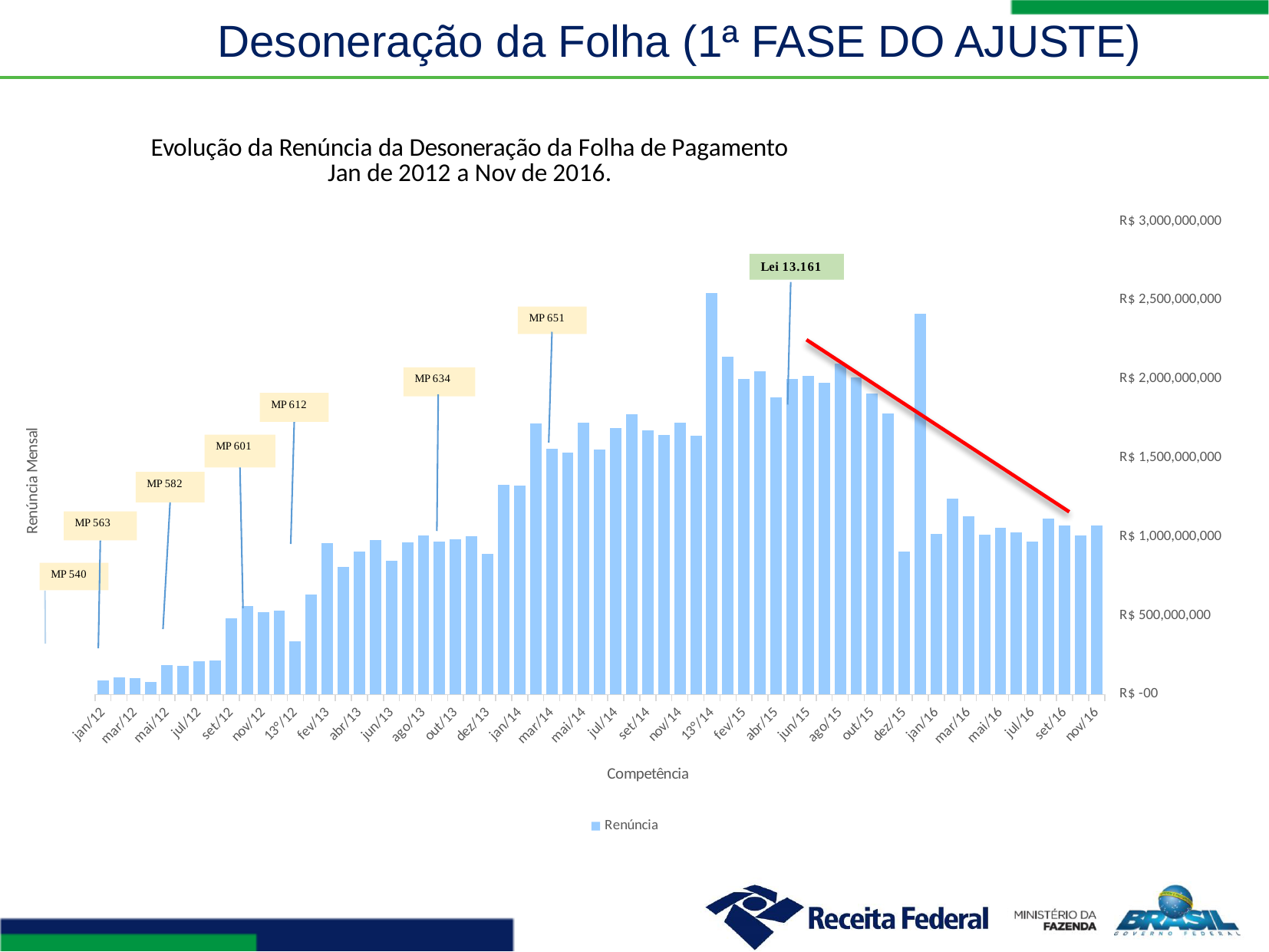

# Desoneração da Folha (1ª FASE DO AJUSTE)

### Chart: Evolução da Renúncia da Desoneração da Folha de Pagamento
Jan de 2012 a Nov de 2016.

| Category | Renúncia |
|---|---|
| jan/12 | 87796582.48164043 |
| fev/12 | 111059685.37070487 |
| mar/12 | 103434614.6568163 |
| abr/12 | 81676387.22739042 |
| mai/12 | 187659655.43486634 |
| jun/12 | 182707598.97930303 |
| jul/12 | 209684817.67760056 |
| ago/12 | 214960359.49152303 |
| set/12 | 482482048.6579447 |
| out/12 | 561653511.43981 |
| nov/12 | 523160497.2210298 |
| dez/12 | 531014626.1981574 |
| 13°/12 | 338403546.740457 |
| jan/13 | 634597118.5172985 |
| fev/13 | 961235914.6440463 |
| mar/13 | 808114496.709773 |
| abr/13 | 907049583.4433159 |
| mai/13 | 979325638.0959611 |
| jun/13 | 847528234.1510383 |
| jul/13 | 963290435.134712 |
| ago/13 | 1005961398.2536198 |
| set/13 | 968364910.2740483 |
| out/13 | 984475137.8777478 |
| nov/13 | 1002575515.9931209 |
| dez/13 | 891762840.1884503 |
| 13°/13 | 1330010000.0 |
| jan/14 | 1321732344.0778832 |
| fev/14 | 1717582323.517261 |
| mar/14 | 1558525612.604446 |
| abr/14 | 1535762658.8020563 |
| mai/14 | 1721970663.8966532 |
| jun/14 | 1553993610.390514 |
| jul/14 | 1688776905.6812239 |
| ago/14 | 1776468043.71727 |
| set/14 | 1675016313.66323 |
| out/14 | 1644618996.99927 |
| nov/14 | 1725297220.394 |
| dez/14 | 1641829612.25306 |
| 13°/14 | 2545722758.6445503 |
| jan/15 | 2142349248.3549445 |
| fev/15 | 2001997781.3144715 |
| mar/15 | 2050070834.6270013 |
| abr/15 | 1884451281.53145 |
| mai/15 | 2002539211.4187498 |
| jun/15 | 2018108561.2934144 |
| jul/15 | 1977684694.9593182 |
| ago/15 | 2097265975.1538808 |
| set/15 | 2011780278.7268052 |
| out/15 | 1909027716.17999 |
| nov/15 | 1783092159.6466732 |
| dez/15 | 904794311.1619089 |
| 13°/15 | 2415901539.981272 |
| jan/16 | 1016171580.5392224 |
| fev/16 | 1242892840.5942793 |
| mar/16 | 1130876588.2124052 |
| abr/16 | 1012919816.2472025 |
| mai/16 | 1057468345.7942533 |
| jun/16 | 1028102097.2578071 |
| jul/16 | 967520281.270758 |
| ago/16 | 1112772232.7979908 |
| set/16 | 1069315954.9594452 |
| out/16 | 1009954886.8790839 |
| nov/16 | 1070133840.4479874 |